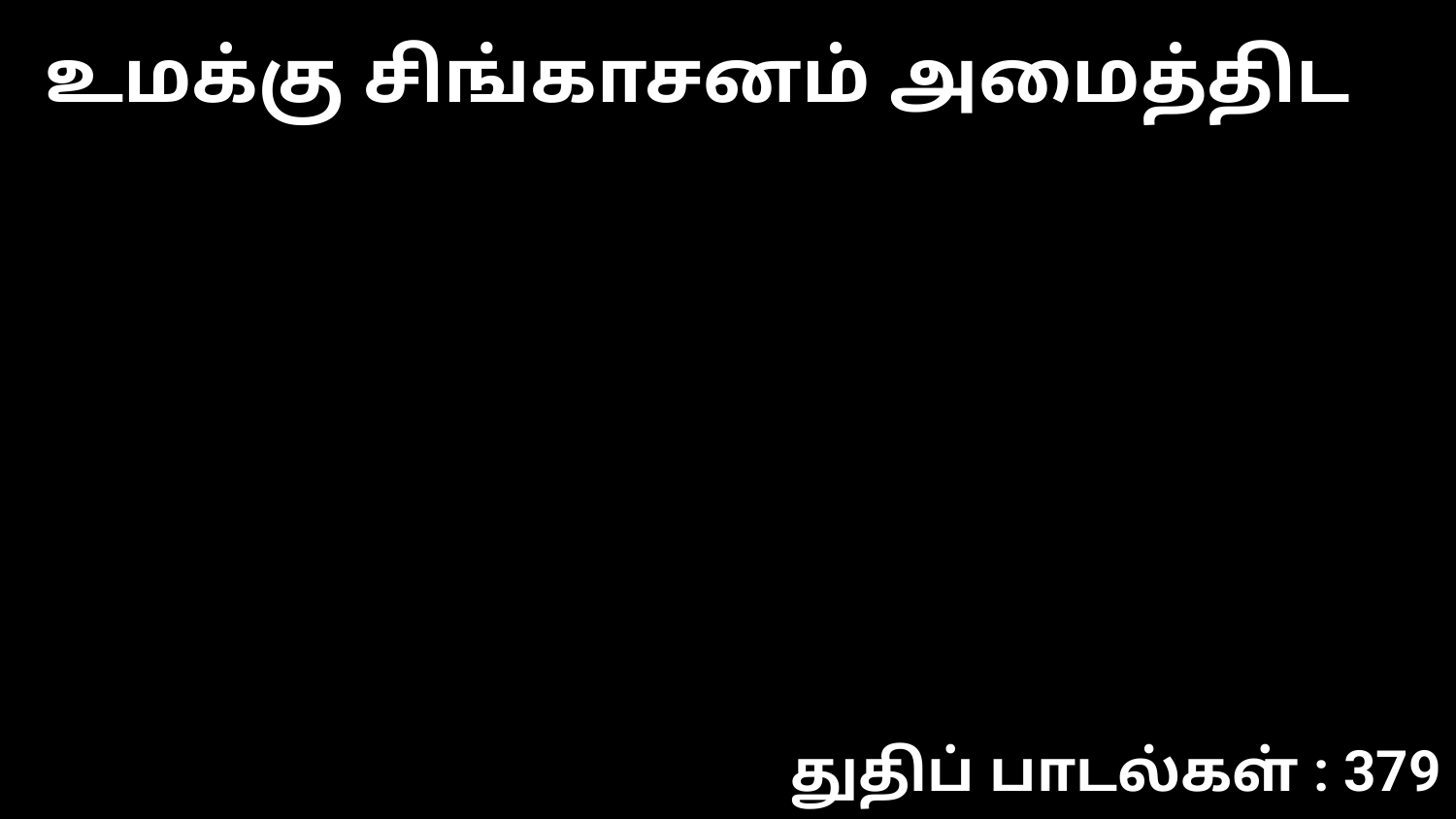

உமக்கு சிங்காசனம் அமைத்திட
துதிப் பாடல்கள் : 379